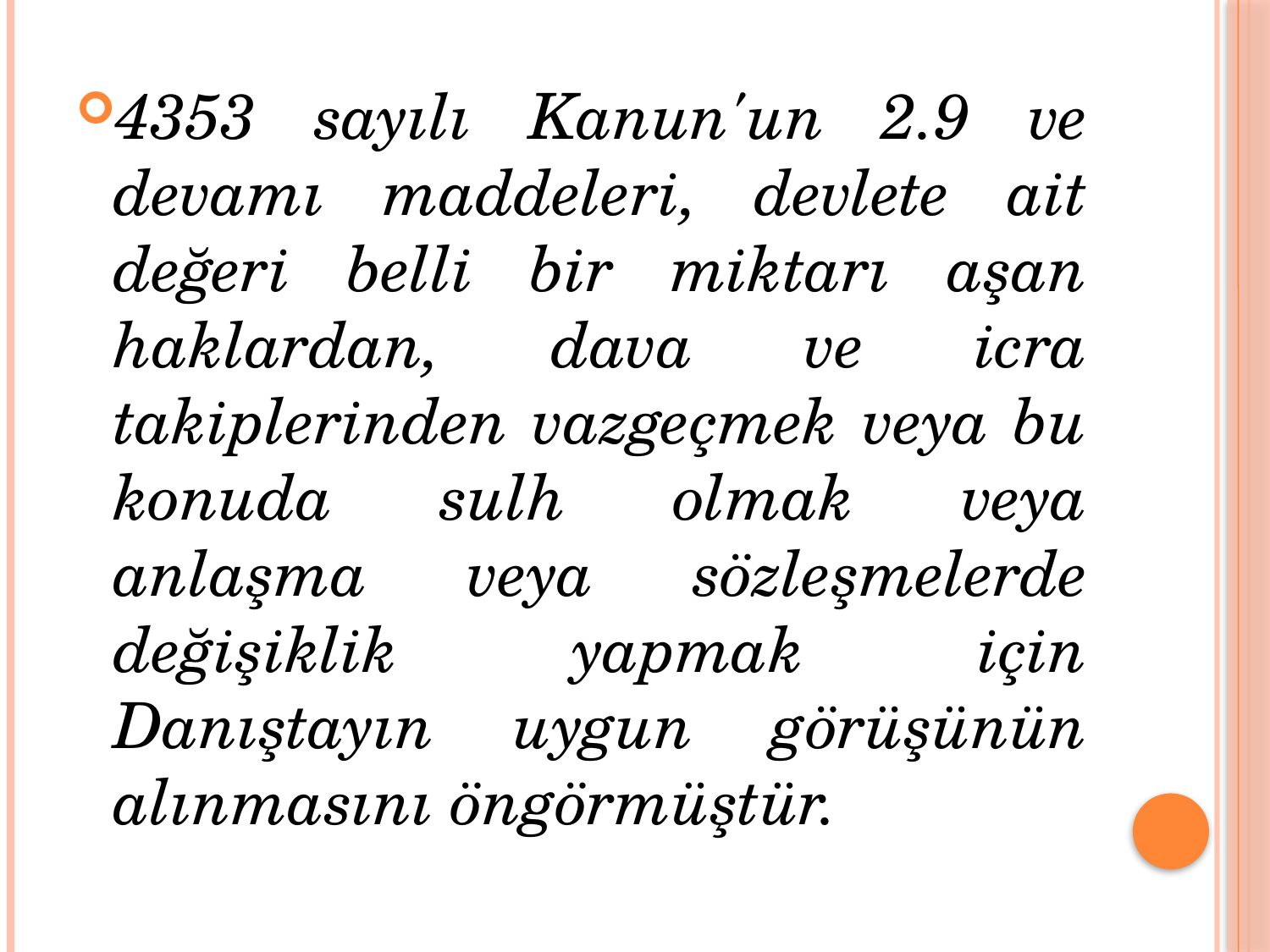

4353 sayılı Kanun'un 2.9 ve devamı maddeleri, devlete ait değeri belli bir miktarı aşan haklardan, dava ve icra takiplerinden vazgeçmek veya bu konuda sulh olmak veya anlaşma veya sözleşmelerde değişiklik yapmak için Danıştayın uygun görüşünün alınmasını öngörmüştür.